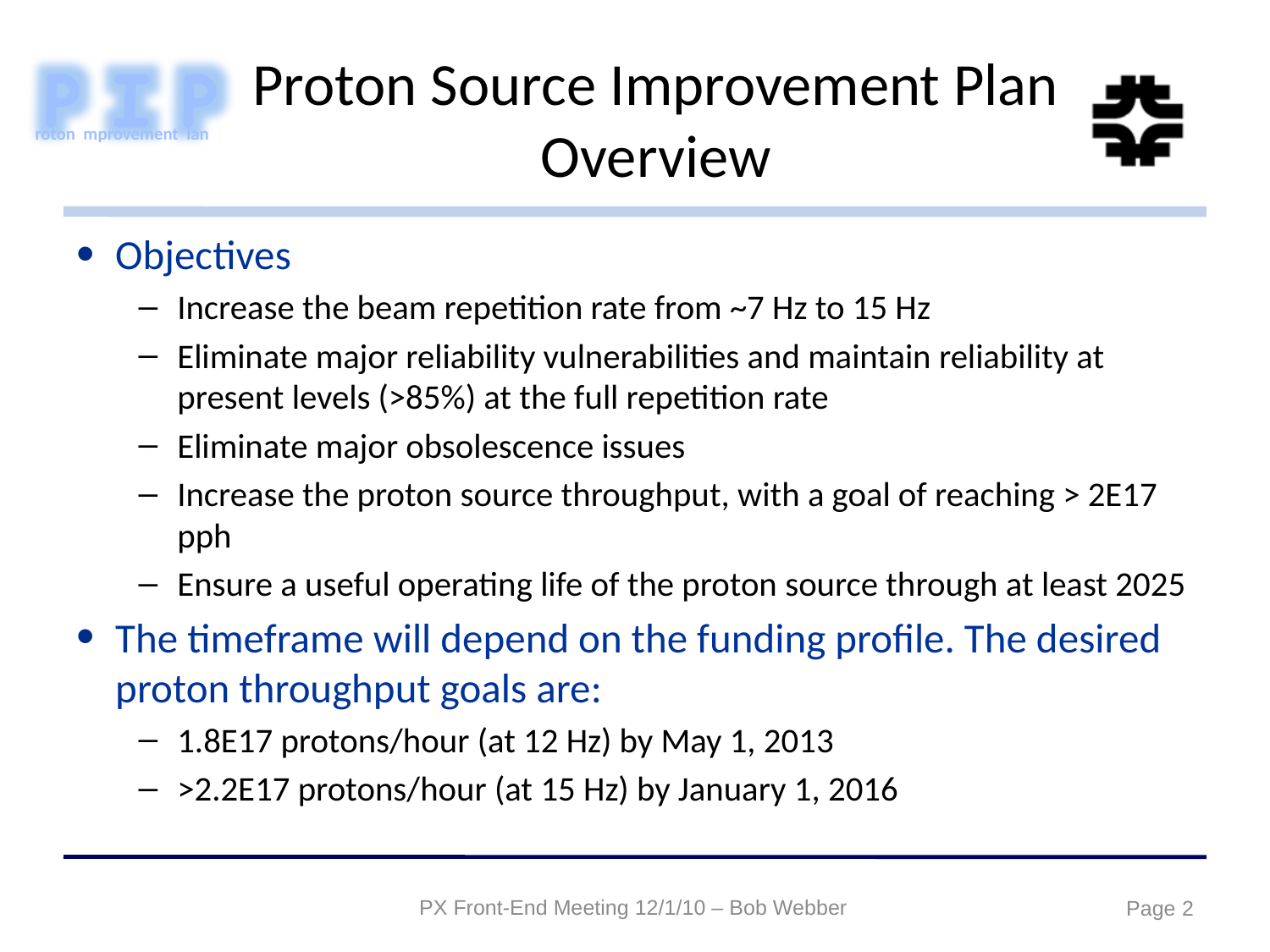

# Proton Source Improvement Plan Overview
Objectives
Increase the beam repetition rate from ~7 Hz to 15 Hz
Eliminate major reliability vulnerabilities and maintain reliability at present levels (>85%) at the full repetition rate
Eliminate major obsolescence issues
Increase the proton source throughput, with a goal of reaching > 2E17 pph
Ensure a useful operating life of the proton source through at least 2025
The timeframe will depend on the funding profile. The desired proton throughput goals are:
1.8E17 protons/hour (at 12 Hz) by May 1, 2013
>2.2E17 protons/hour (at 15 Hz) by January 1, 2016
PX Front-End Meeting 12/1/10 – Bob Webber
Page 2